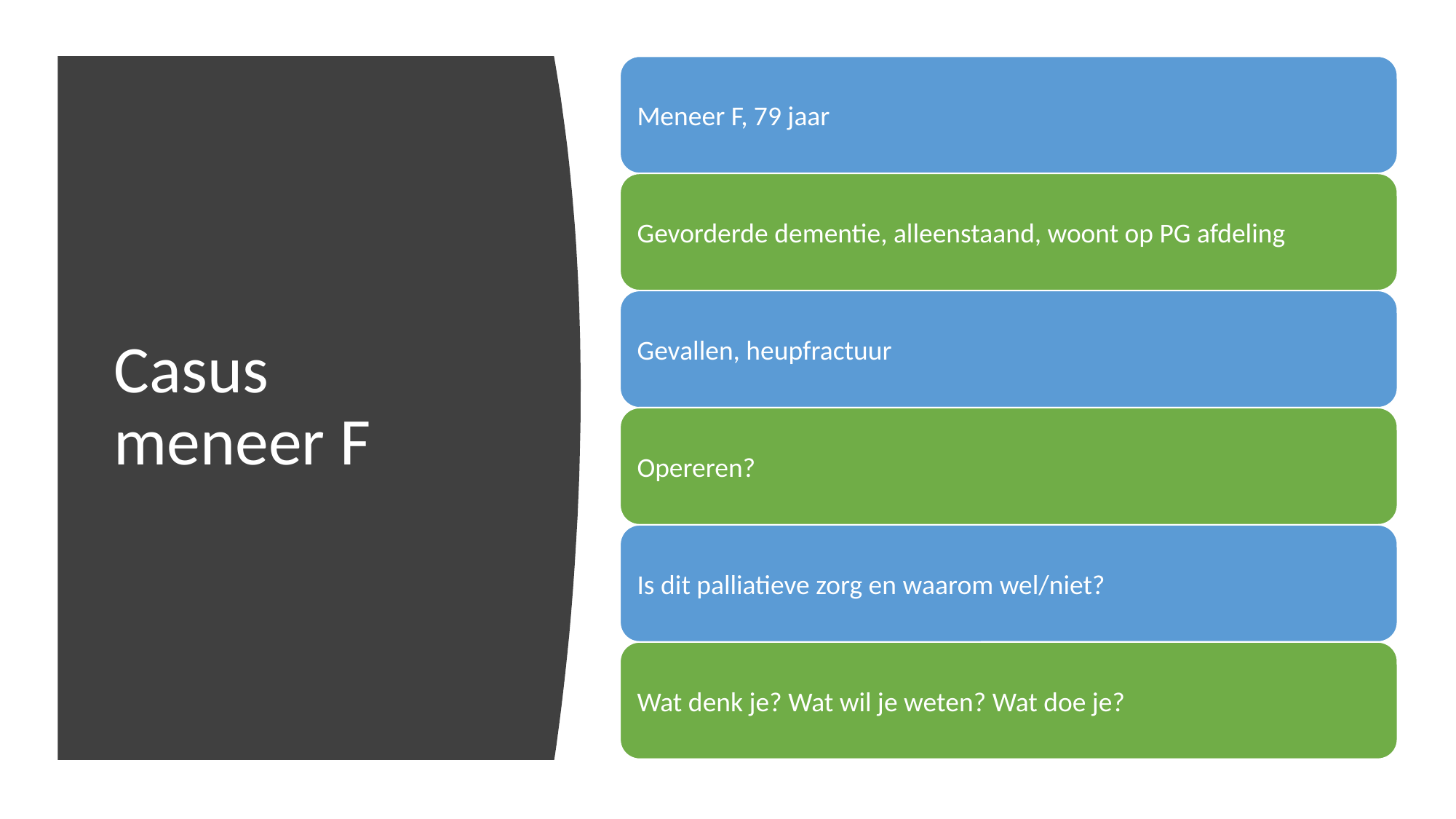

Meneer F, 79 jaar
Gevorderde dementie, alleenstaand, woont op PG afdeling
Gevallen, heupfractuur
Opereren?
Is dit palliatieve zorg en waarom wel/niet?
Wat denk je? Wat wil je weten? Wat doe je?

# Casus meneer F